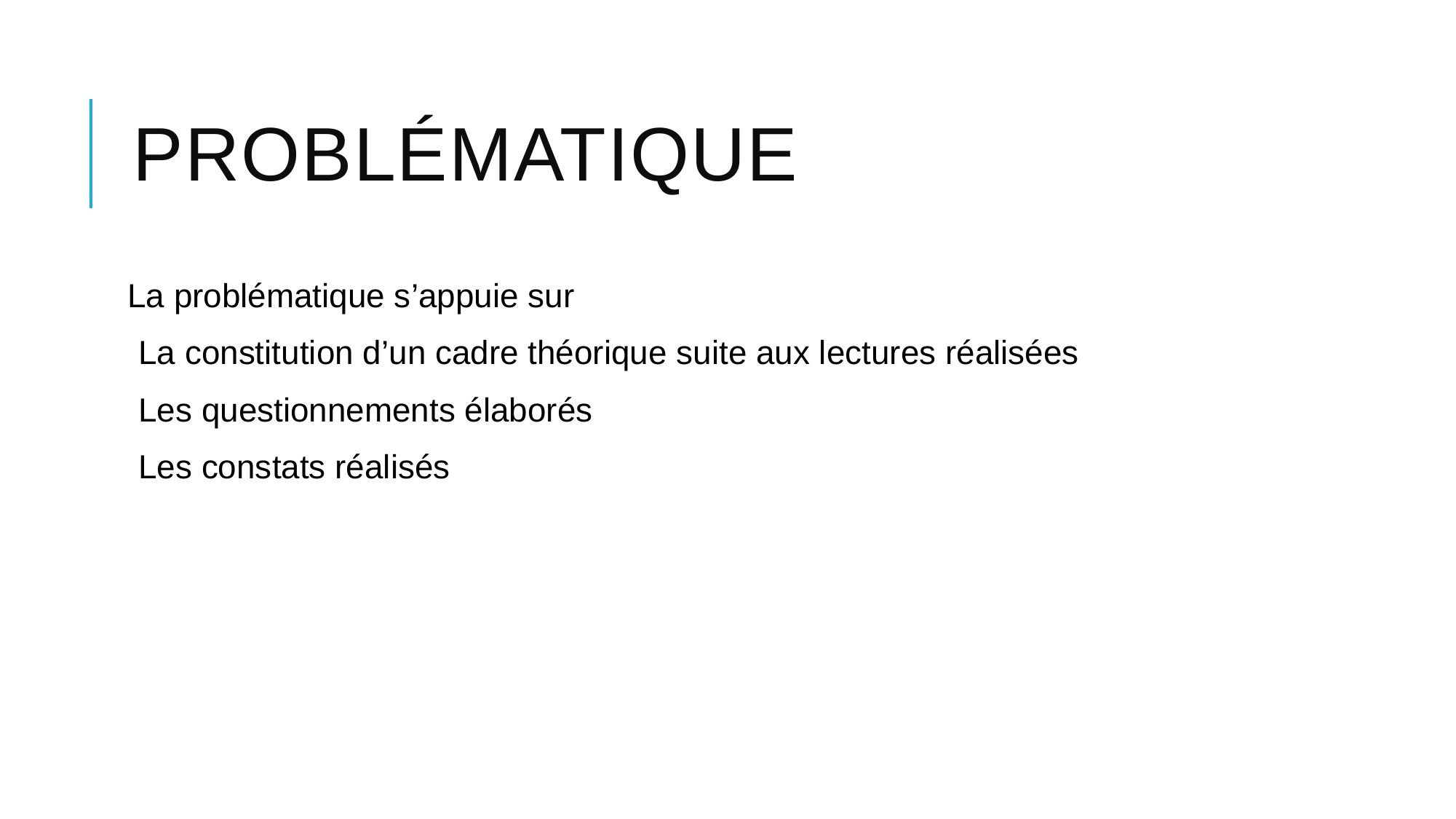

# Problématique
La problématique s’appuie sur
La constitution d’un cadre théorique suite aux lectures réalisées
Les questionnements élaborés
Les constats réalisés